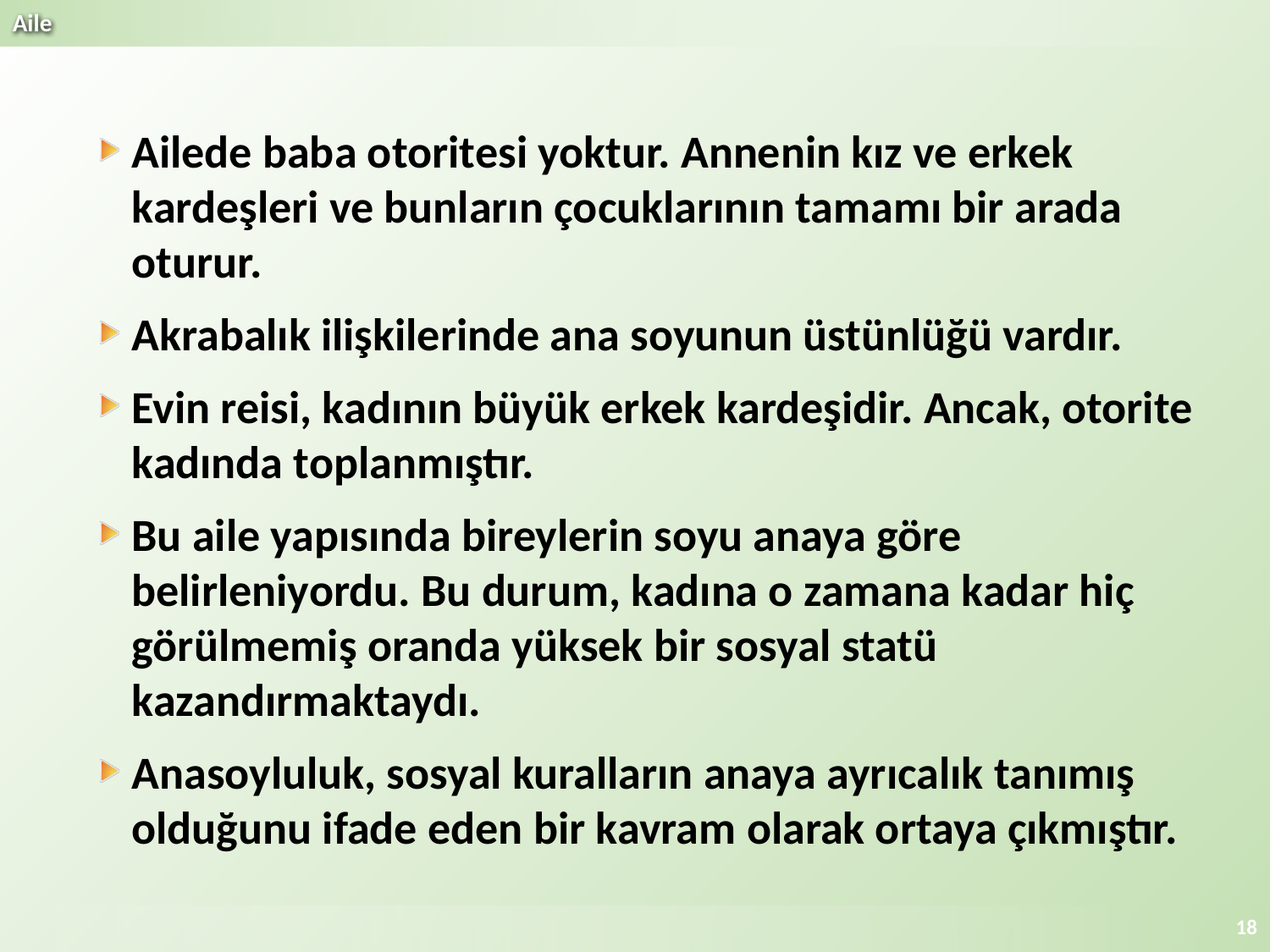

Ailede baba otoritesi yoktur. Annenin kız ve erkek kardeşleri ve bunların çocuklarının tamamı bir arada oturur.
Akrabalık ilişkilerinde ana soyunun üstünlüğü vardır.
Evin reisi, kadının büyük erkek kardeşidir. Ancak, otorite kadında toplanmıştır.
Bu aile yapısında bireylerin soyu anaya göre belirleniyordu. Bu durum, kadına o zamana kadar hiç görülmemiş oranda yüksek bir sosyal statü kazandırmaktaydı.
Anasoyluluk, sosyal kuralların anaya ayrıcalık tanımış olduğunu ifade eden bir kavram olarak ortaya çıkmıştır.
18